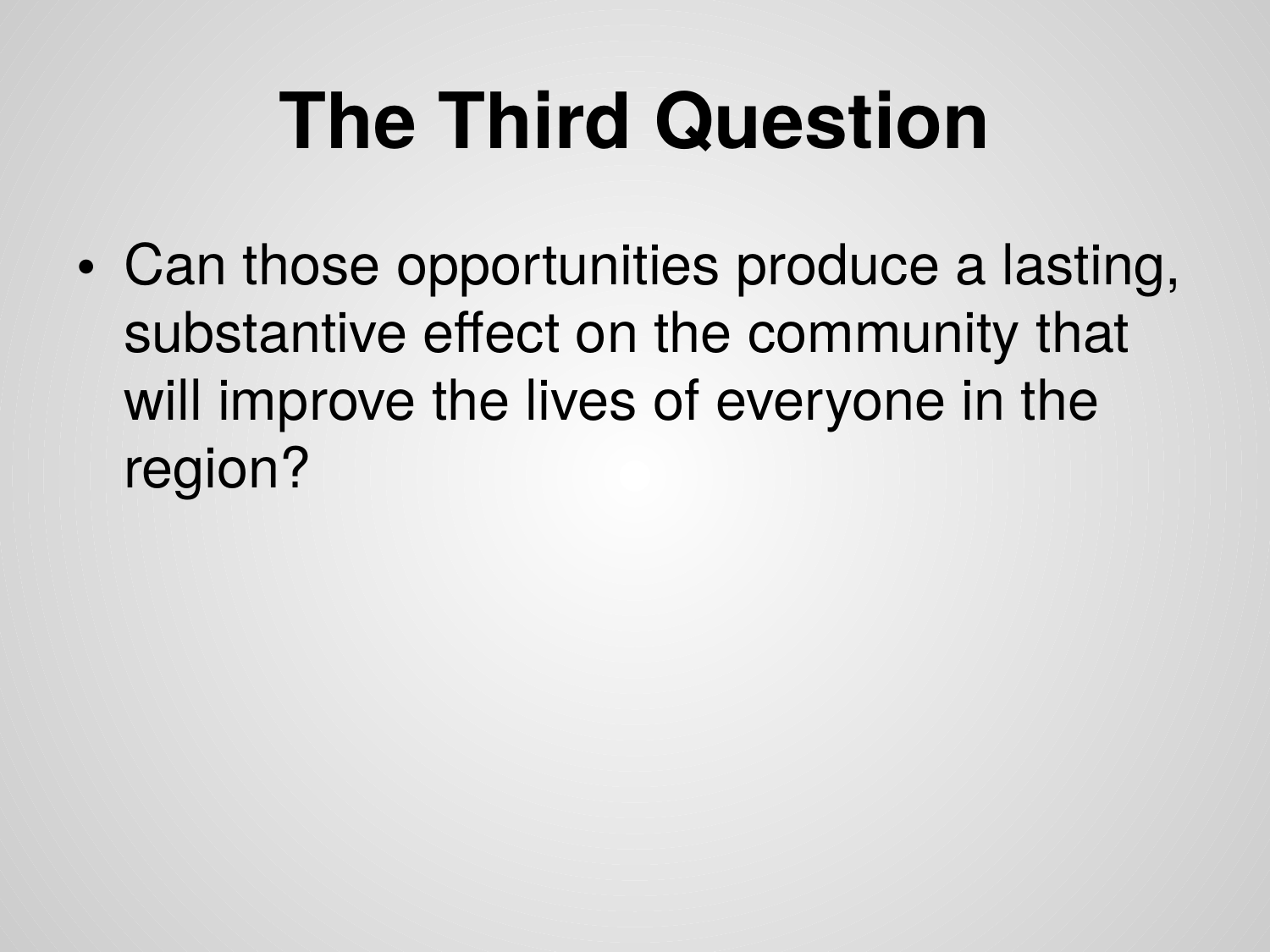

# The Third Question
Can those opportunities produce a lasting, substantive effect on the community that will improve the lives of everyone in the region?